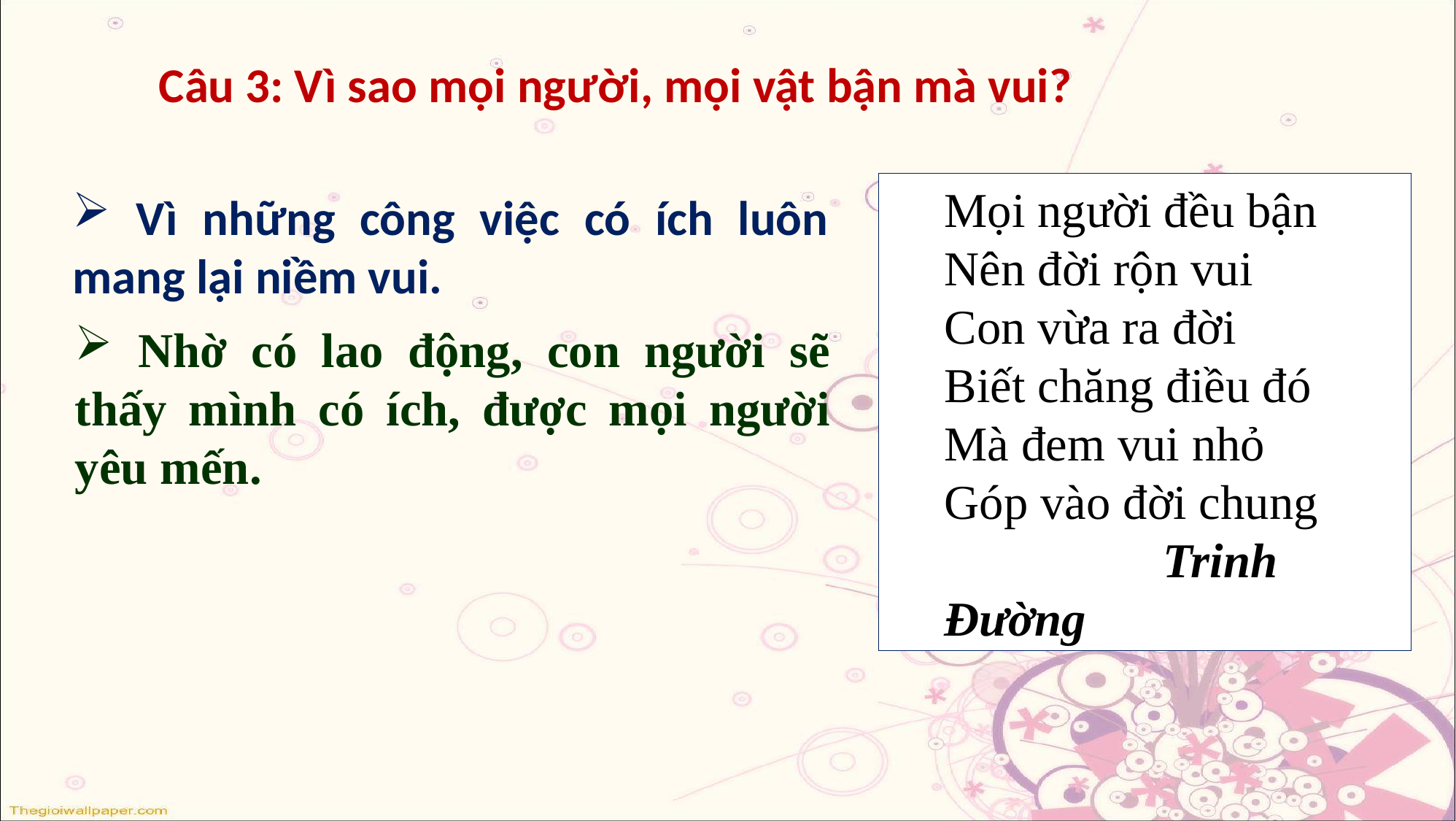

Câu 3: Vì sao mọi người, mọi vật bận mà vui?
Mọi người đều bận
Nên đời rộn vui
Con vừa ra đời
Biết chăng điều đó
Mà đem vui nhỏ
Góp vào đời chung
		Trinh Đường
 Vì những công việc có ích luôn mang lại niềm vui.
 Nhờ có lao động, con người sẽ thấy mình có ích, được mọi người yêu mến.